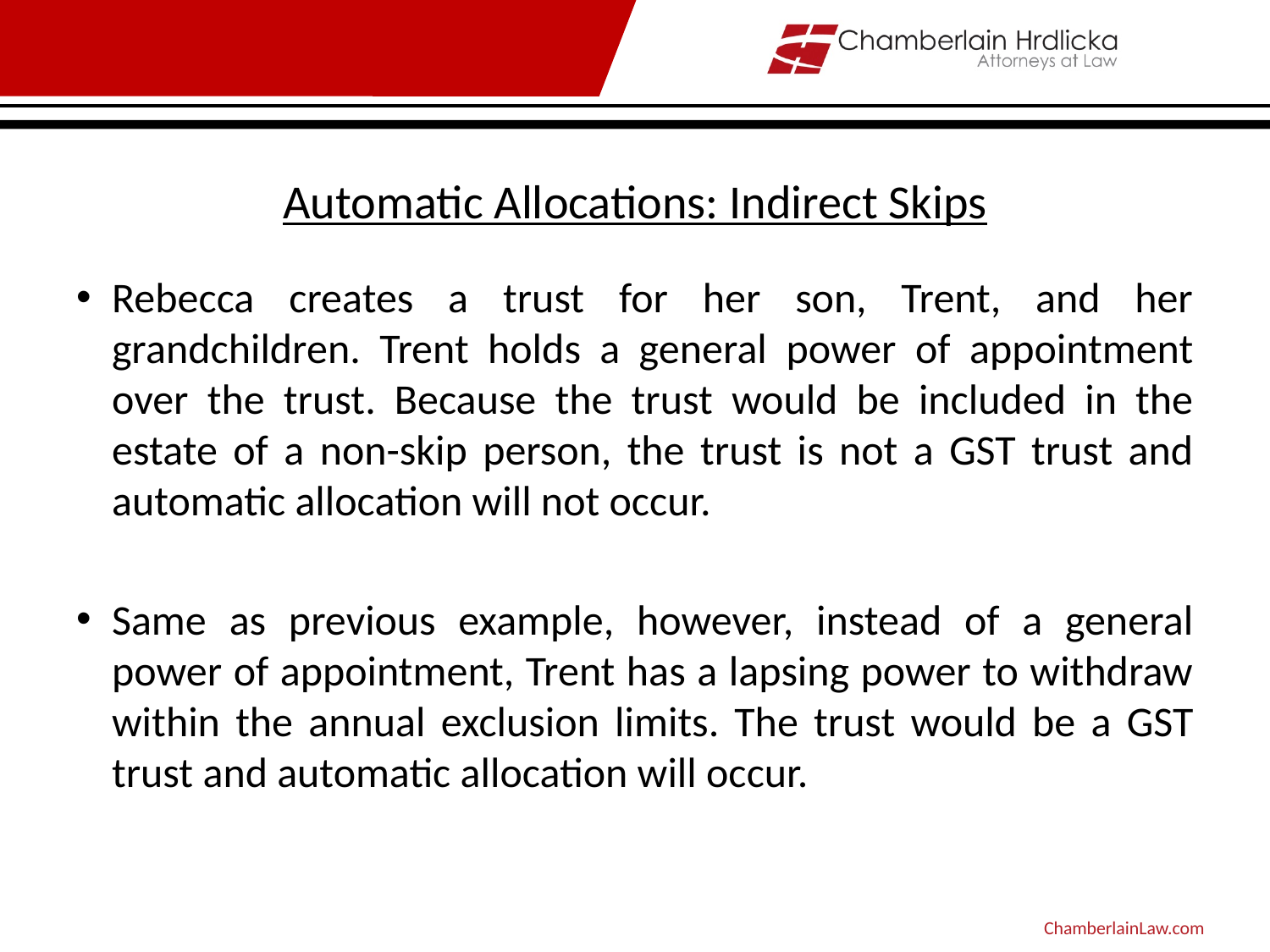

# Automatic Allocations: Indirect Skips
Rebecca creates a trust for her son, Trent, and her grandchildren. Trent holds a general power of appointment over the trust. Because the trust would be included in the estate of a non-skip person, the trust is not a GST trust and automatic allocation will not occur.

Same as previous example, however, instead of a general power of appointment, Trent has a lapsing power to withdraw within the annual exclusion limits. The trust would be a GST trust and automatic allocation will occur.